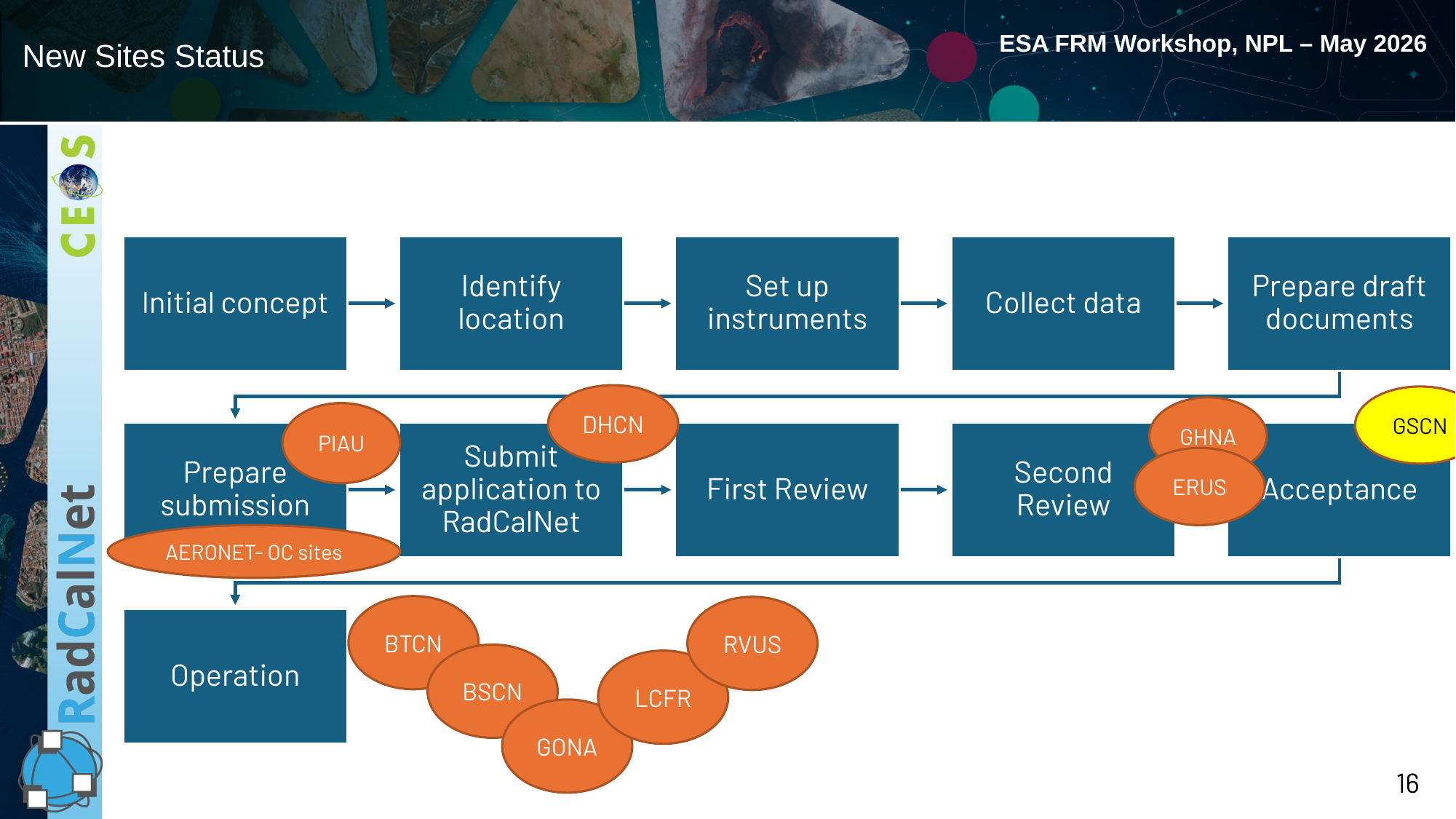

New Sites Status

Initial concept

Identify location

Set up instruments

Collect data

Prepare draft documents

Prepare submission

Submit application to RadCalNet

First Review

Second Review

Acceptance
Operation
DHCN
GSCN
GHNA
PIAU
ERUS
AERONET- OC sites
BTCN
RVUS
BSCN
LCFR
GONA